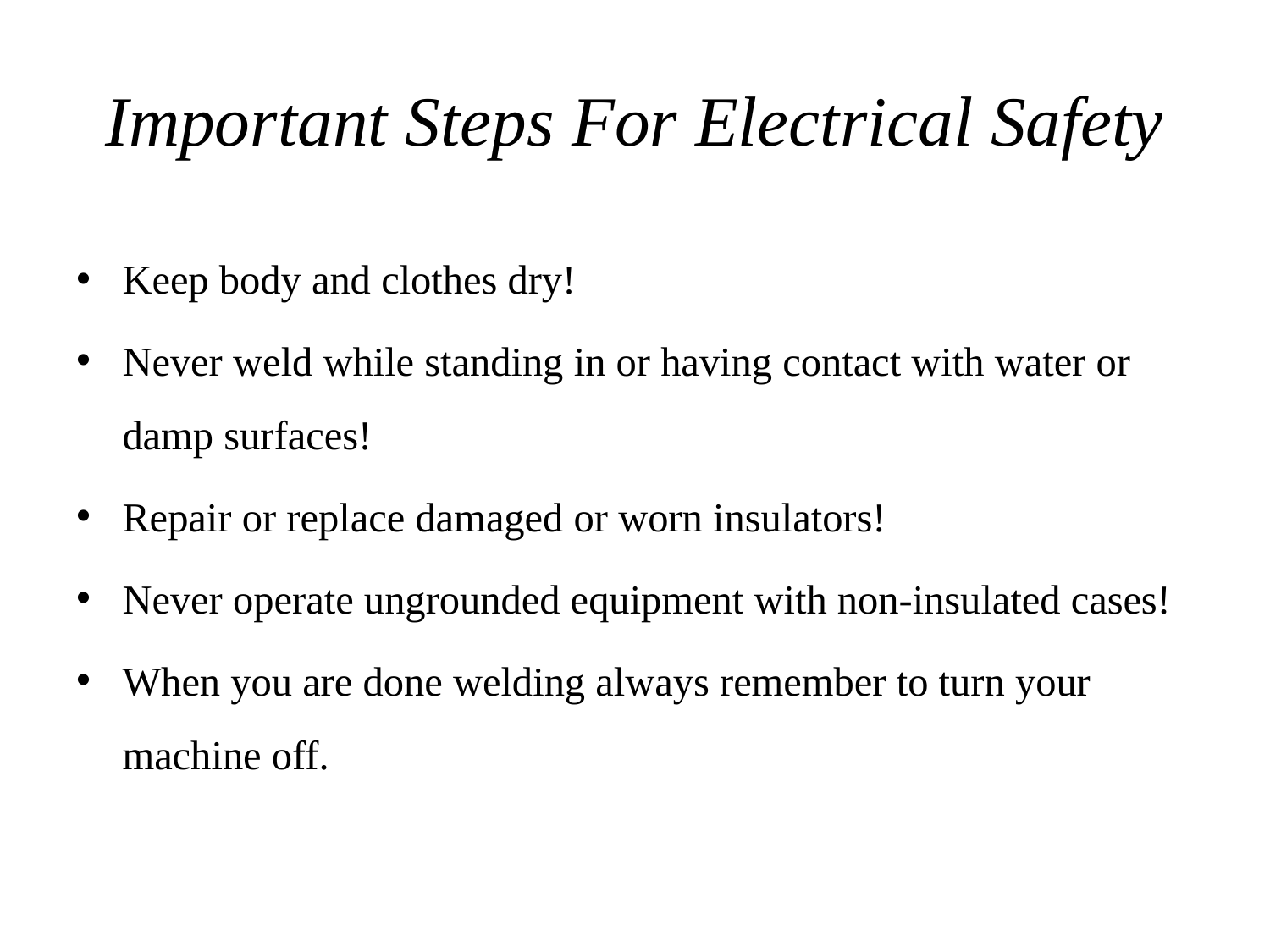

# Important Steps For Electrical Safety
Keep body and clothes dry!
Never weld while standing in or having contact with water or damp surfaces!
Repair or replace damaged or worn insulators!
Never operate ungrounded equipment with non-insulated cases!
When you are done welding always remember to turn your machine off.